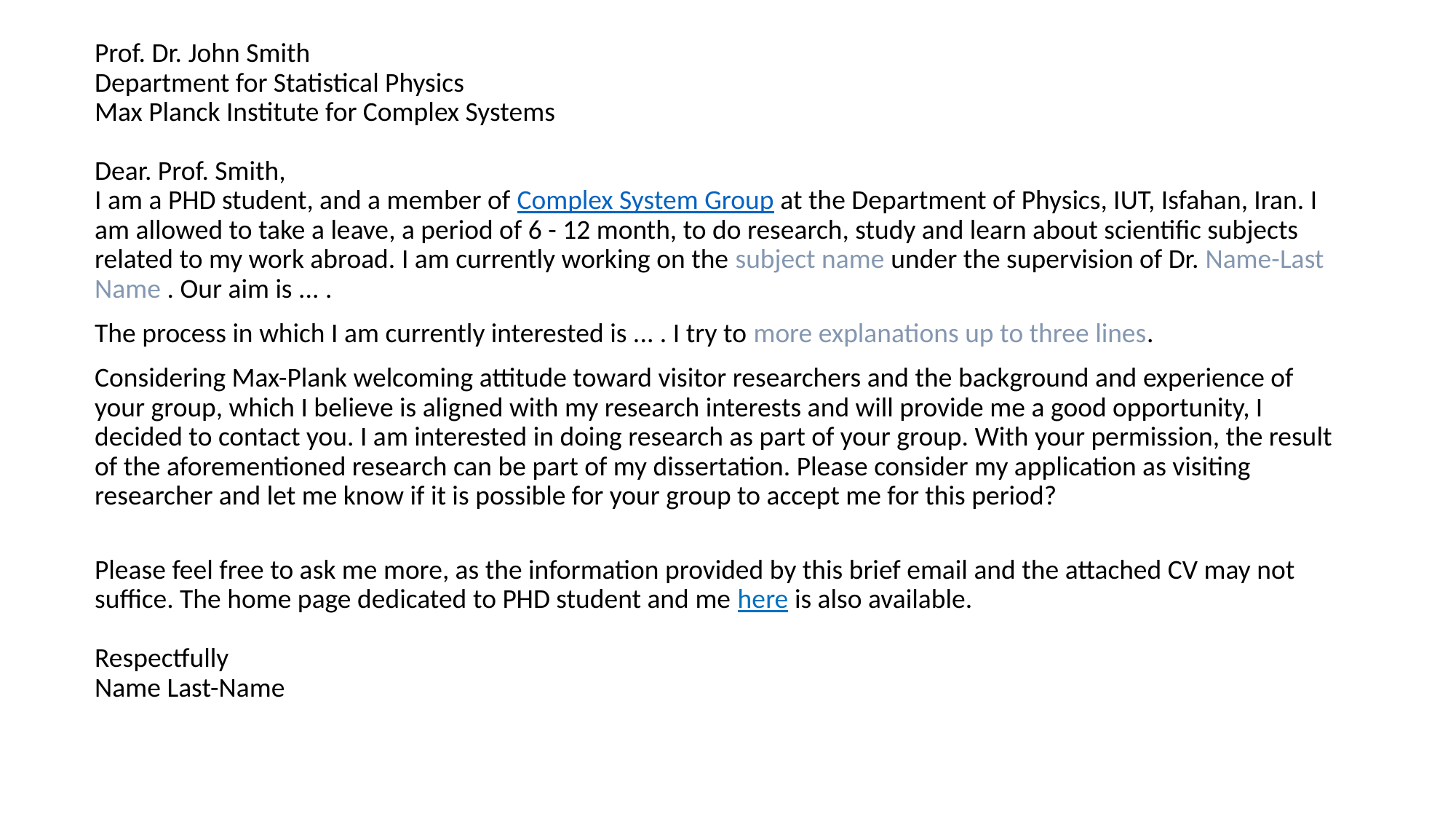

Prof. Dr. John Smith
Department for Statistical Physics
Max Planck Institute for Complex Systems

Dear. Prof. Smith,
‪I am a PHD student, and a member of Complex System Group at the Department of Physics, IUT, Isfahan, Iran. I am allowed to take a leave, a period of 6 - 12 month, to do research, study and learn about scientific subjects related to my work abroad. I am currently working on the subject name under the supervision of Dr. Name-Last Name . Our aim is ... .
The process in which I am currently interested is ... . I try to more explanations up to three lines.
Considering Max-Plank welcoming attitude toward visitor researchers and the background and experience of your group, which I believe is aligned with my research interests and will provide me a good opportunity, I decided to contact you. I am interested in doing research as part of your group. With your permission, the result of the aforementioned research can be part of my dissertation. Please consider my application as visiting researcher and let me know if it is possible for your group to accept me for this period?

Please feel free to ask me more, as the information provided by this brief email and the attached CV may not suffice. The home page dedicated to PHD student and me here is also available.

Respectfully
Name Last-Name